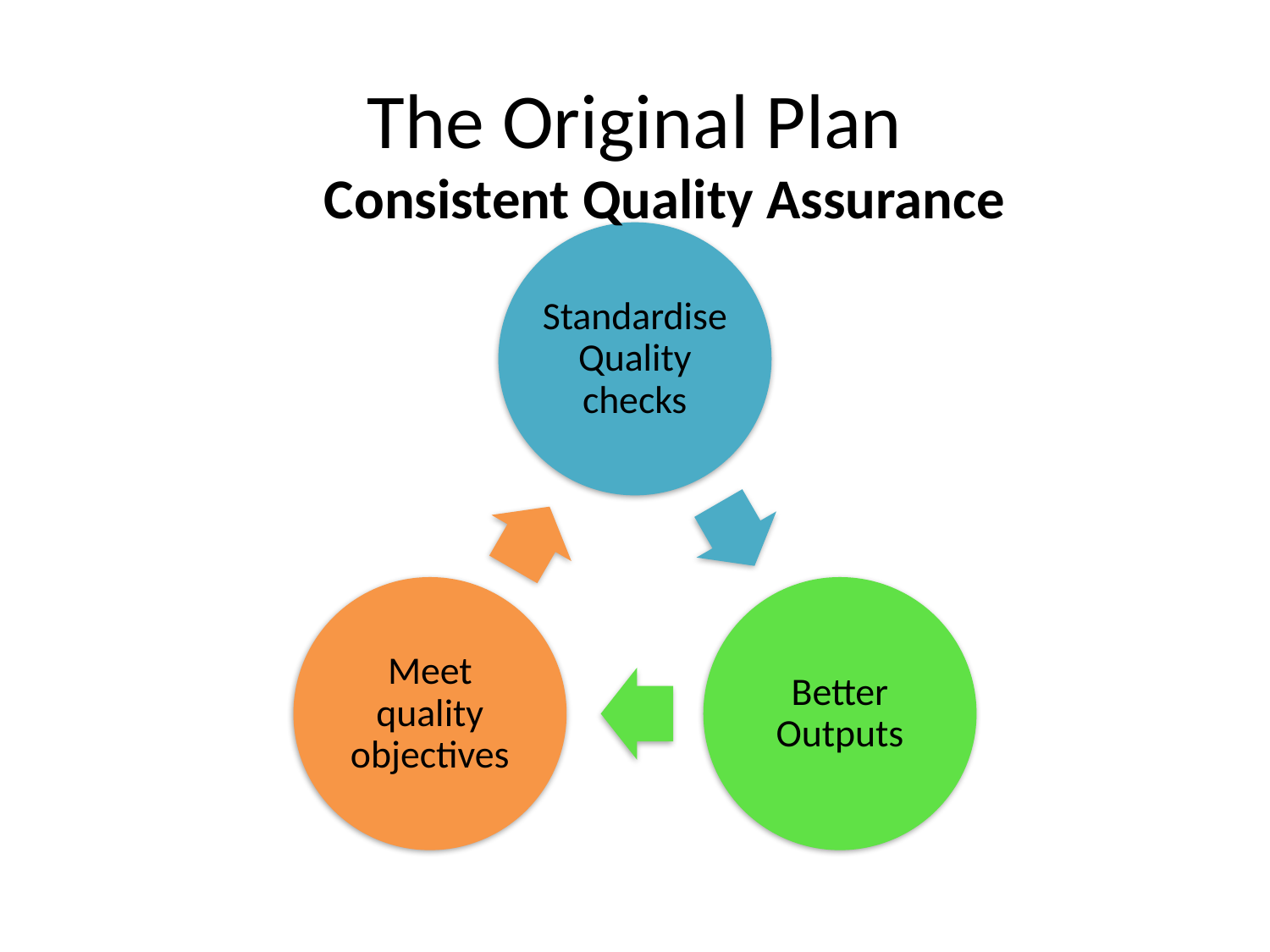

# The Original Plan
Consistent Quality Assurance
Standardise Quality checks

Better Outputs

Meet quality objectives